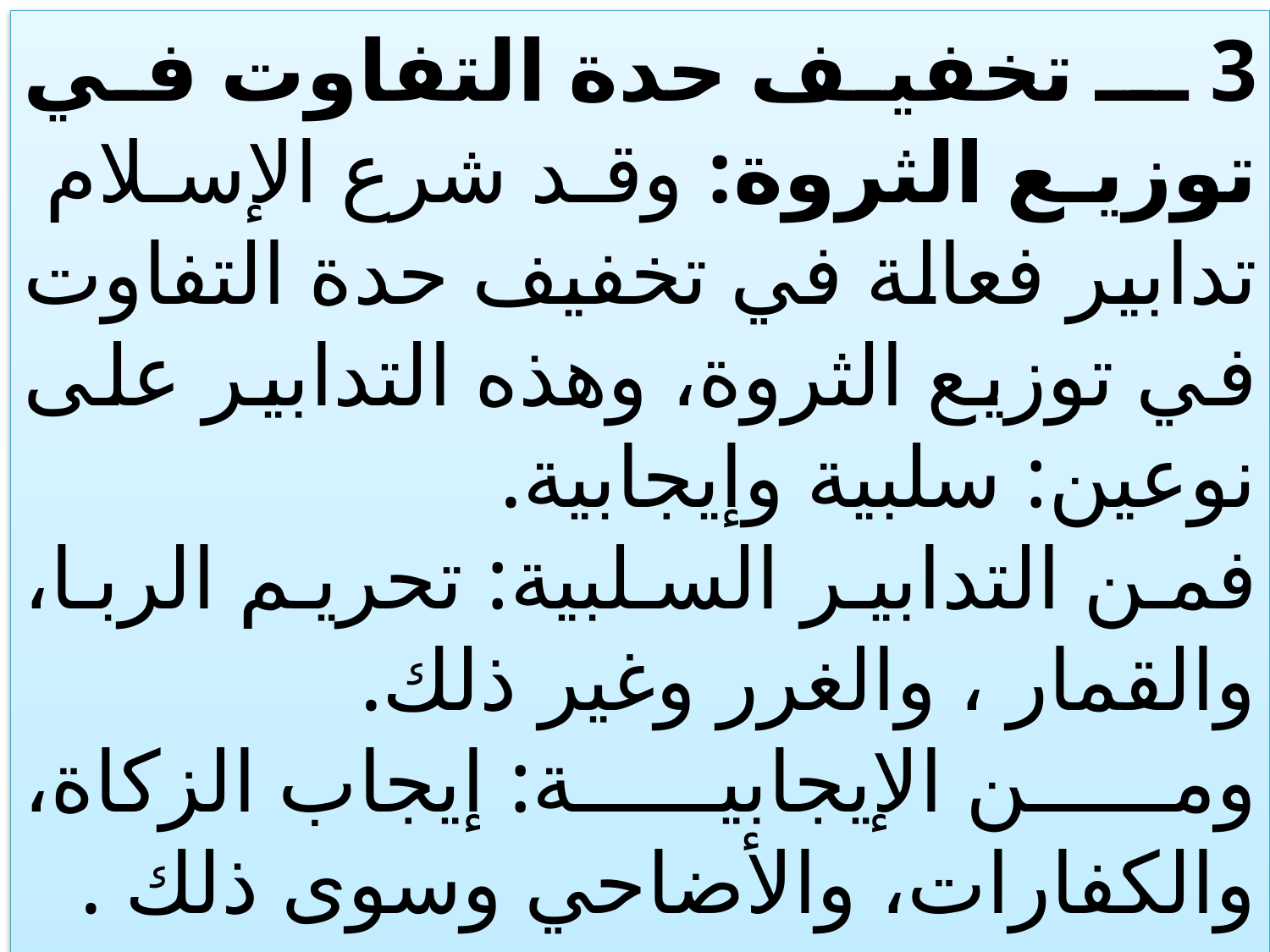

3 ــ تخفيف حدة التفاوت في توزيع الثروة: وقد شرع الإسلام  تدابير فعالة في تخفيف حدة التفاوت في توزيع الثروة، وهذه التدابير على نوعين: سلبية وإيجابية.
فمن التدابير السلبية: تحريم الربا، والقمار ، والغرر وغير ذلك.
ومن الإيجابية: إيجاب الزكاة، والكفارات، والأضاحي وسوى ذلك .

46